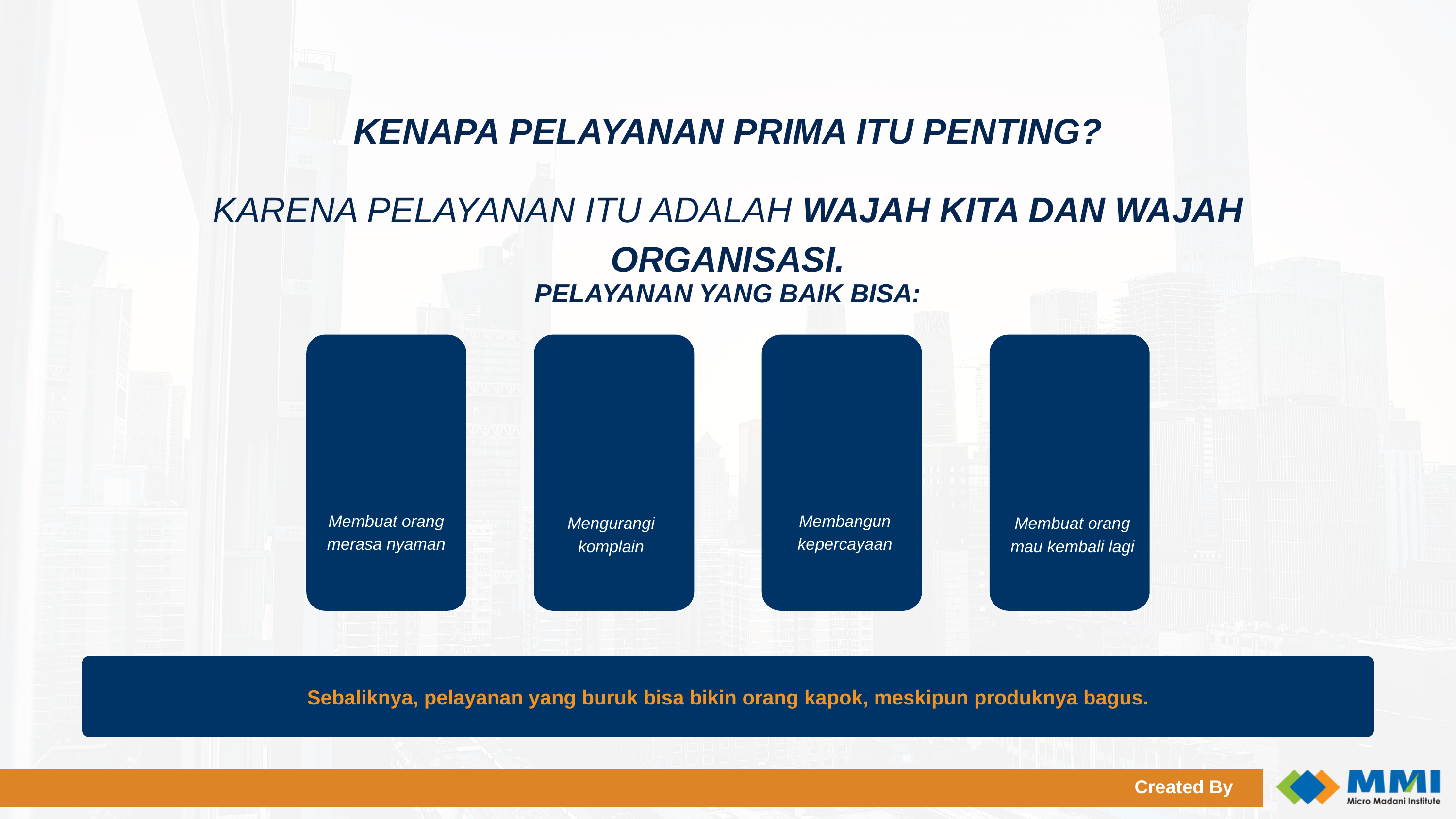

KENAPA PELAYANAN PRIMA ITU PENTING?
KARENA PELAYANAN ITU ADALAH WAJAH KITA DAN WAJAH ORGANISASI.
PELAYANAN YANG BAIK BISA:

Membuat orang merasa nyaman

Mengurangi komplain

Membangun kepercayaan

Membuat orang mau kembali lagi

Sebaliknya, pelayanan yang buruk bisa bikin orang kapok, meskipun produknya bagus.

Created By